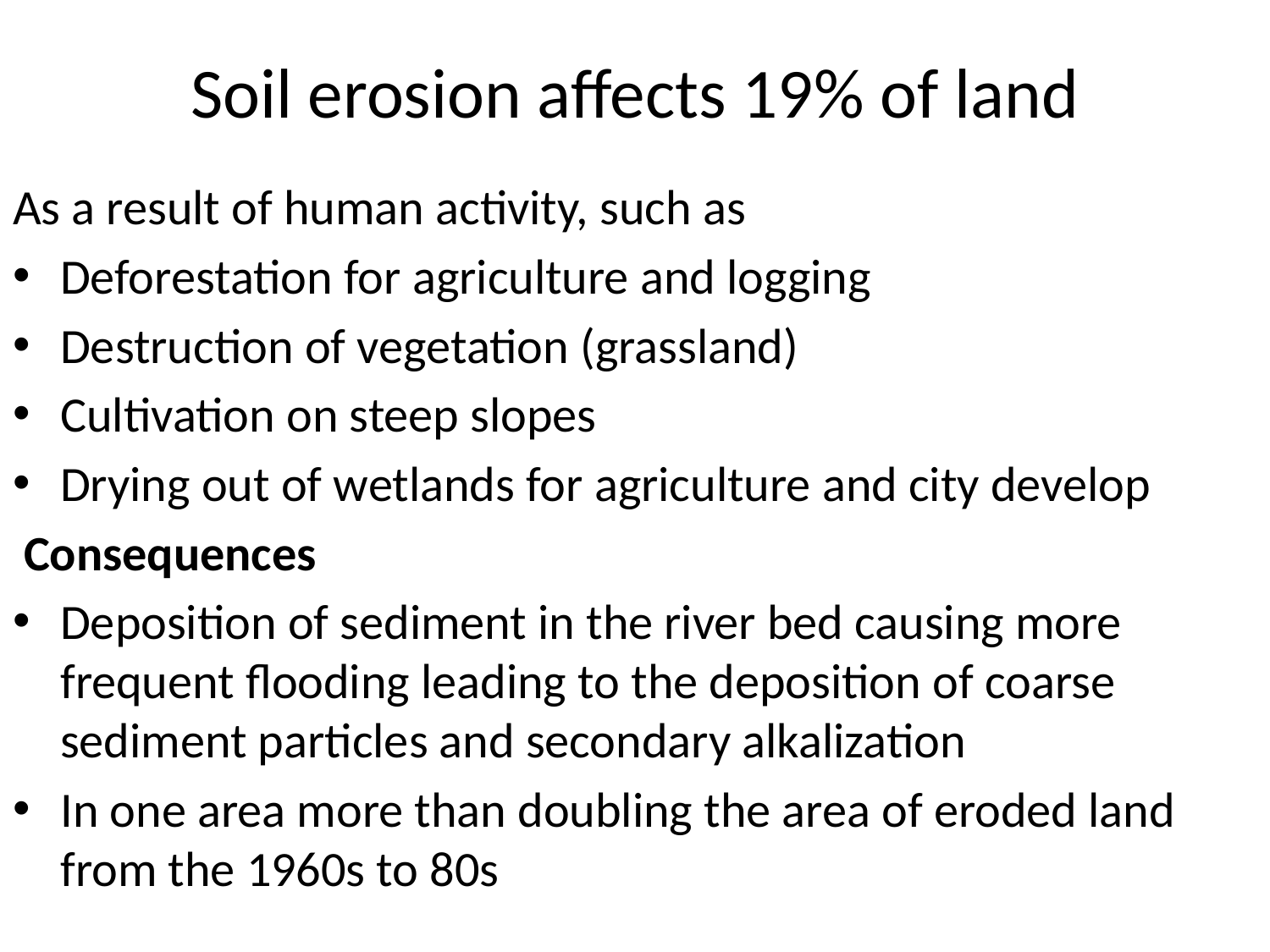

# Soil erosion affects 19% of land
As a result of human activity, such as
Deforestation for agriculture and logging
Destruction of vegetation (grassland)
Cultivation on steep slopes
Drying out of wetlands for agriculture and city develop
 Consequences
Deposition of sediment in the river bed causing more frequent flooding leading to the deposition of coarse sediment particles and secondary alkalization
In one area more than doubling the area of eroded land from the 1960s to 80s